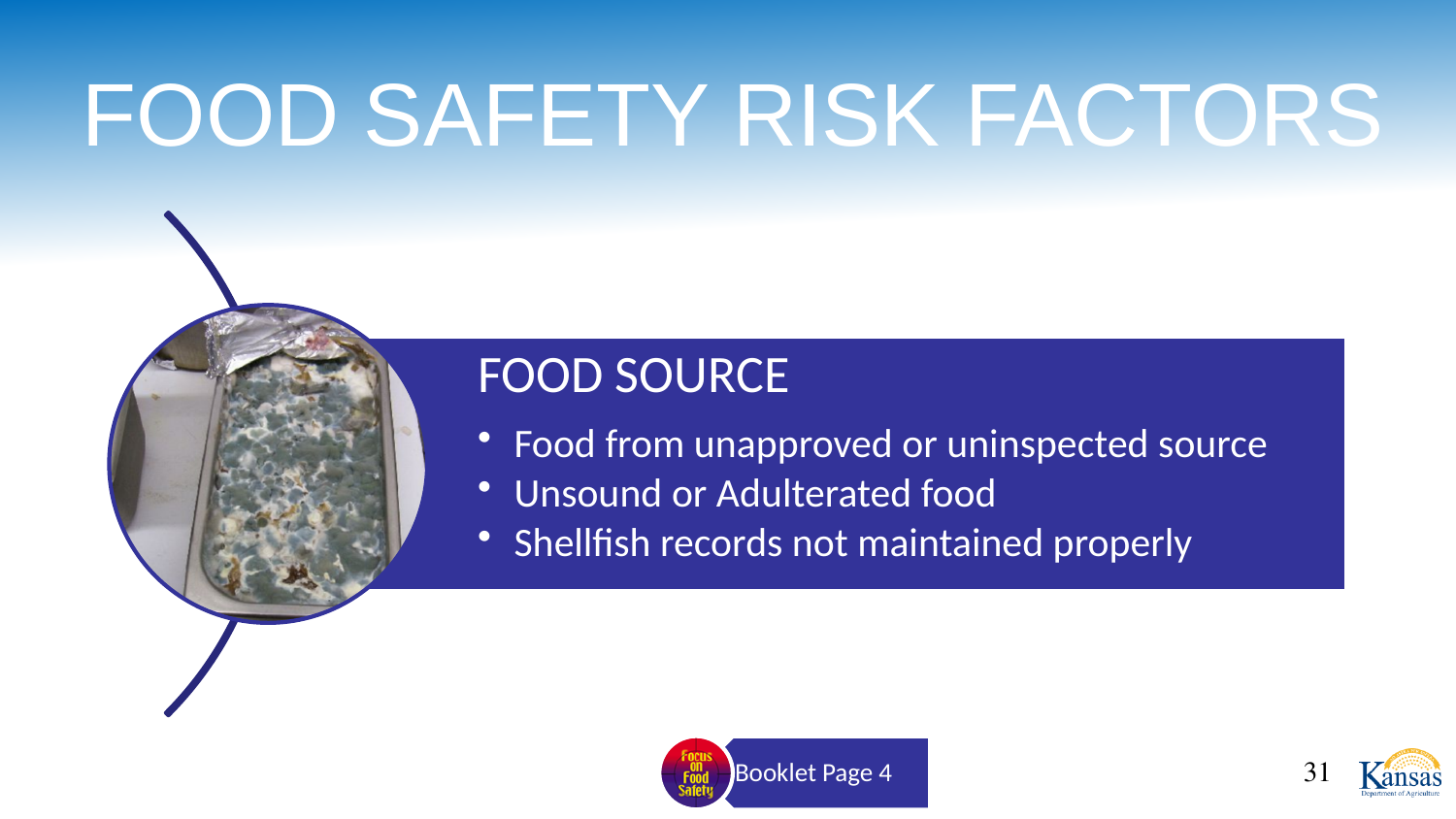

# FOOD SAFETY RISK FACTORS
FOOD SOURCE
Food from unapproved or uninspected source
Unsound or Adulterated food
Shellfish records not maintained properly
Booklet Page 4
31